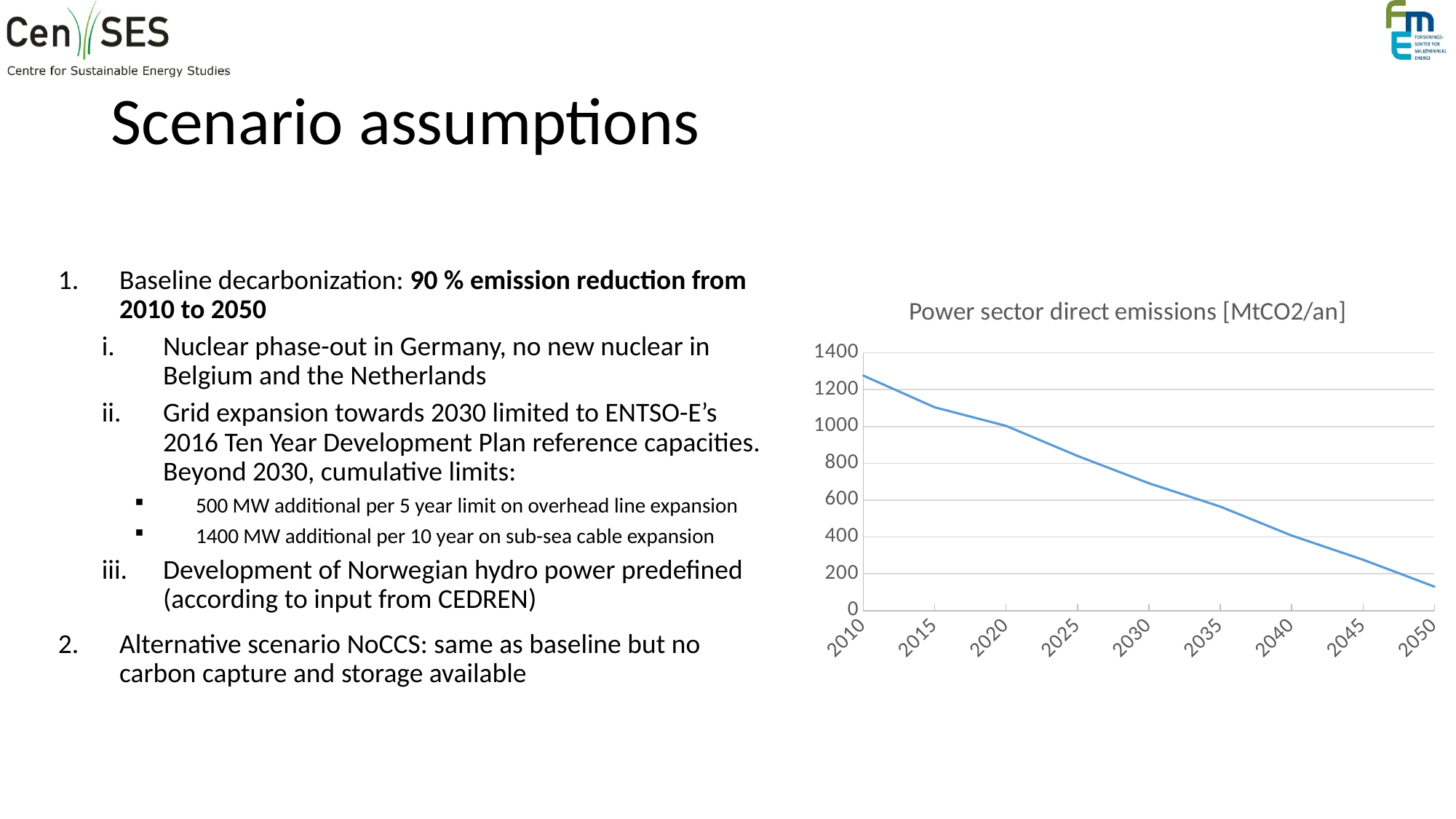

# Scenario assumptions
Baseline decarbonization: 90 % emission reduction from 2010 to 2050
Nuclear phase-out in Germany, no new nuclear in Belgium and the Netherlands
Grid expansion towards 2030 limited to ENTSO-E’s 2016 Ten Year Development Plan reference capacities. Beyond 2030, cumulative limits:
500 MW additional per 5 year limit on overhead line expansion
1400 MW additional per 10 year on sub-sea cable expansion
Development of Norwegian hydro power predefined (according to input from CEDREN)
Alternative scenario NoCCS: same as baseline but no carbon capture and storage available

### Chart: Power sector direct emissions [MtCO2/an]

| Category |  |
|---|---|